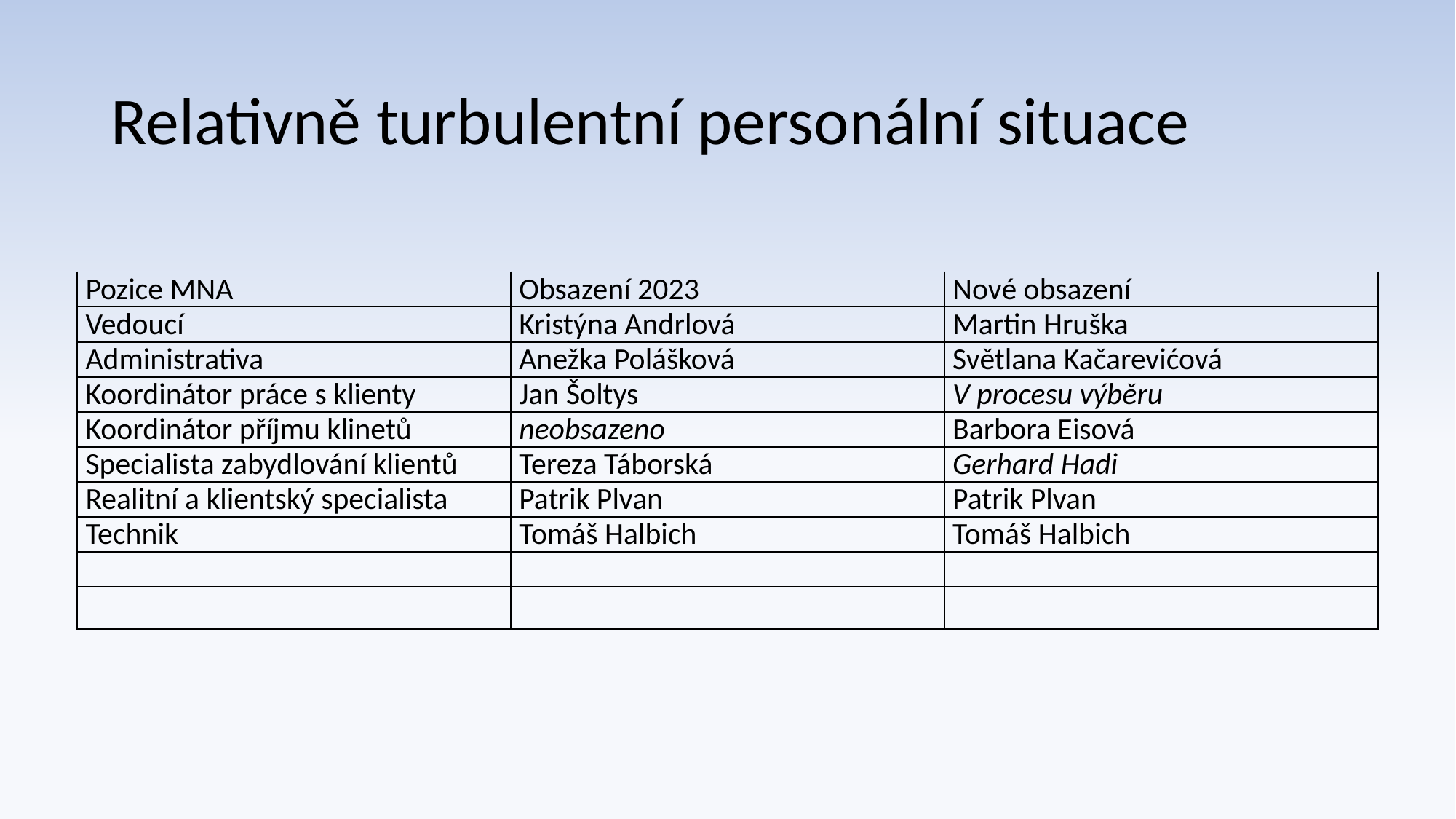

# Relativně turbulentní personální situace
| Pozice MNA | Obsazení 2023 | Nové obsazení |
| --- | --- | --- |
| Vedoucí | Kristýna Andrlová | Martin Hruška |
| Administrativa | Anežka Polášková | Světlana Kačarevićová |
| Koordinátor práce s klienty | Jan Šoltys | V procesu výběru |
| Koordinátor příjmu klinetů | neobsazeno | Barbora Eisová |
| Specialista zabydlování klientů | Tereza Táborská | Gerhard Hadi |
| Realitní a klientský specialista | Patrik Plvan | Patrik Plvan |
| Technik | Tomáš Halbich | Tomáš Halbich |
|  |  |  |
|  |  |  |